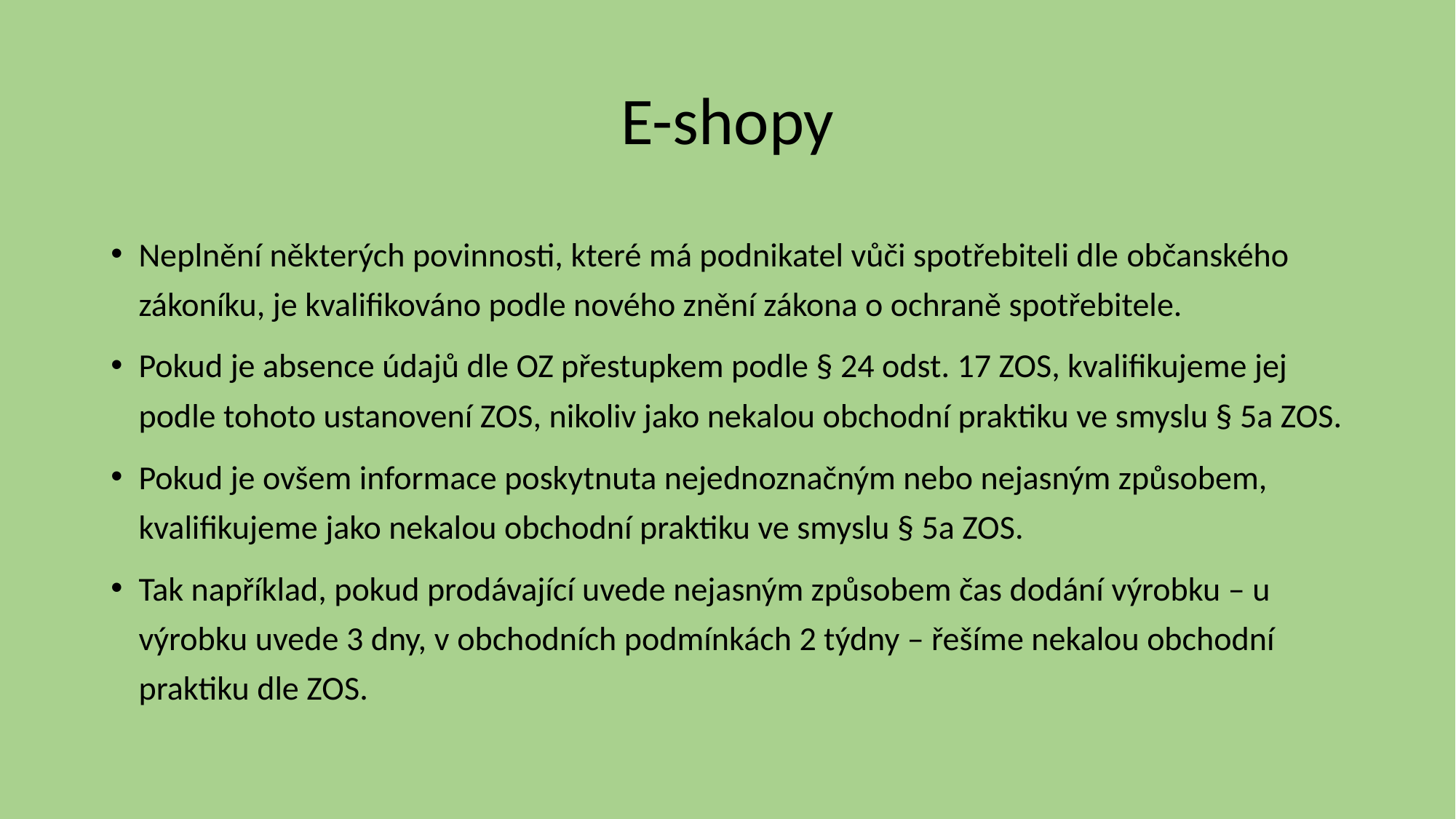

# E-shopy
Neplnění některých povinnosti, které má podnikatel vůči spotřebiteli dle občanského zákoníku, je kvalifikováno podle nového znění zákona o ochraně spotřebitele.
Pokud je absence údajů dle OZ přestupkem podle § 24 odst. 17 ZOS, kvalifikujeme jej podle tohoto ustanovení ZOS, nikoliv jako nekalou obchodní praktiku ve smyslu § 5a ZOS.
Pokud je ovšem informace poskytnuta nejednoznačným nebo nejasným způsobem, kvalifikujeme jako nekalou obchodní praktiku ve smyslu § 5a ZOS.
Tak například, pokud prodávající uvede nejasným způsobem čas dodání výrobku – u výrobku uvede 3 dny, v obchodních podmínkách 2 týdny – řešíme nekalou obchodní praktiku dle ZOS.